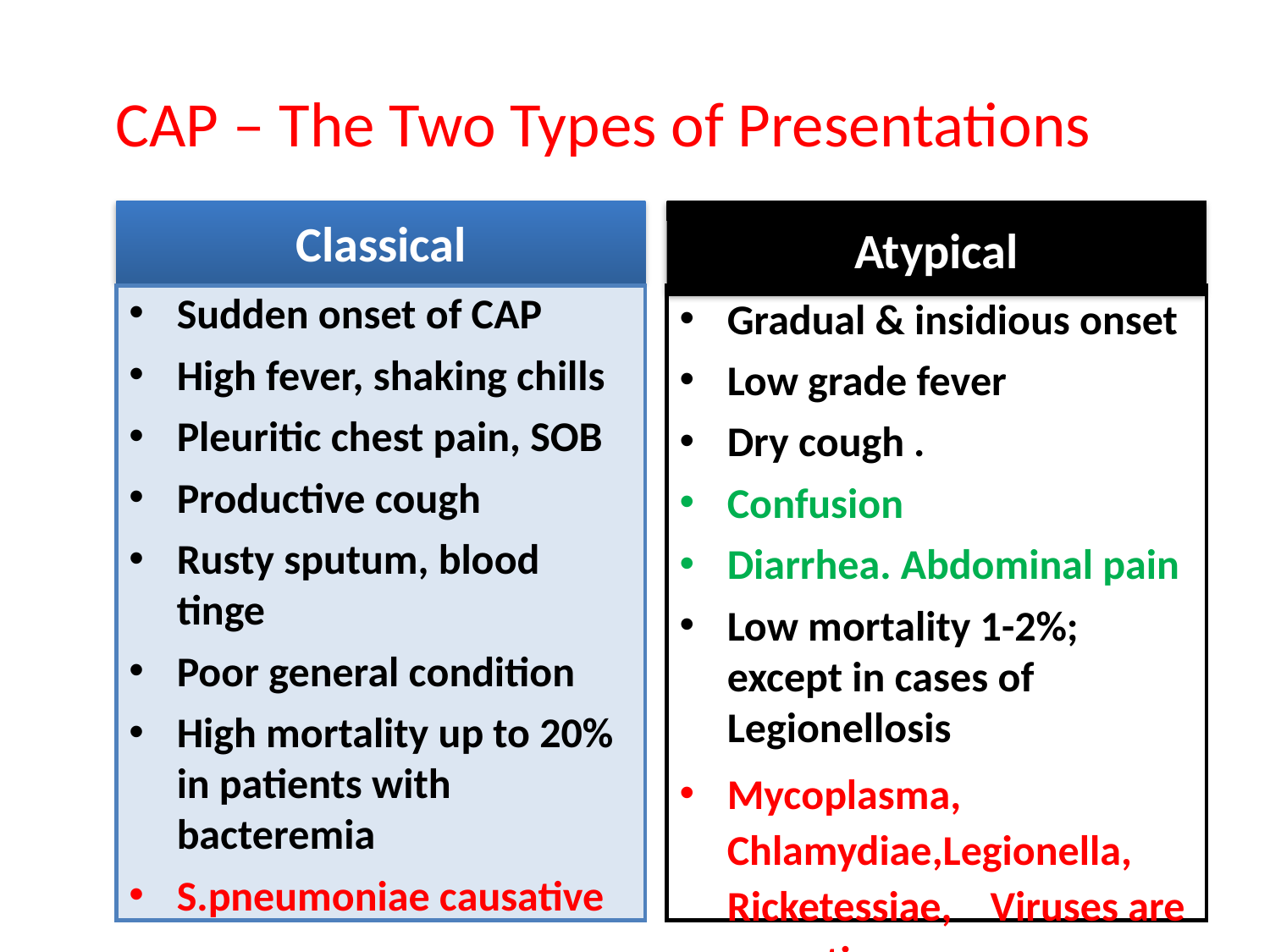

# CAP – The Two Types of Presentations
Classical
Atypical
Sudden onset of CAP
High fever, shaking chills
Pleuritic chest pain, SOB
Productive cough
Rusty sputum, blood tinge
Poor general condition
High mortality up to 20% in patients with bacteremia
S.pneumoniae causative
Gradual & insidious onset
Low grade fever
Dry cough .
Confusion
Diarrhea. Abdominal pain
Low mortality 1-2%; except in cases of Legionellosis
Mycoplasma, Chlamydiae,Legionella, Ricketessiae,    Viruses are causative